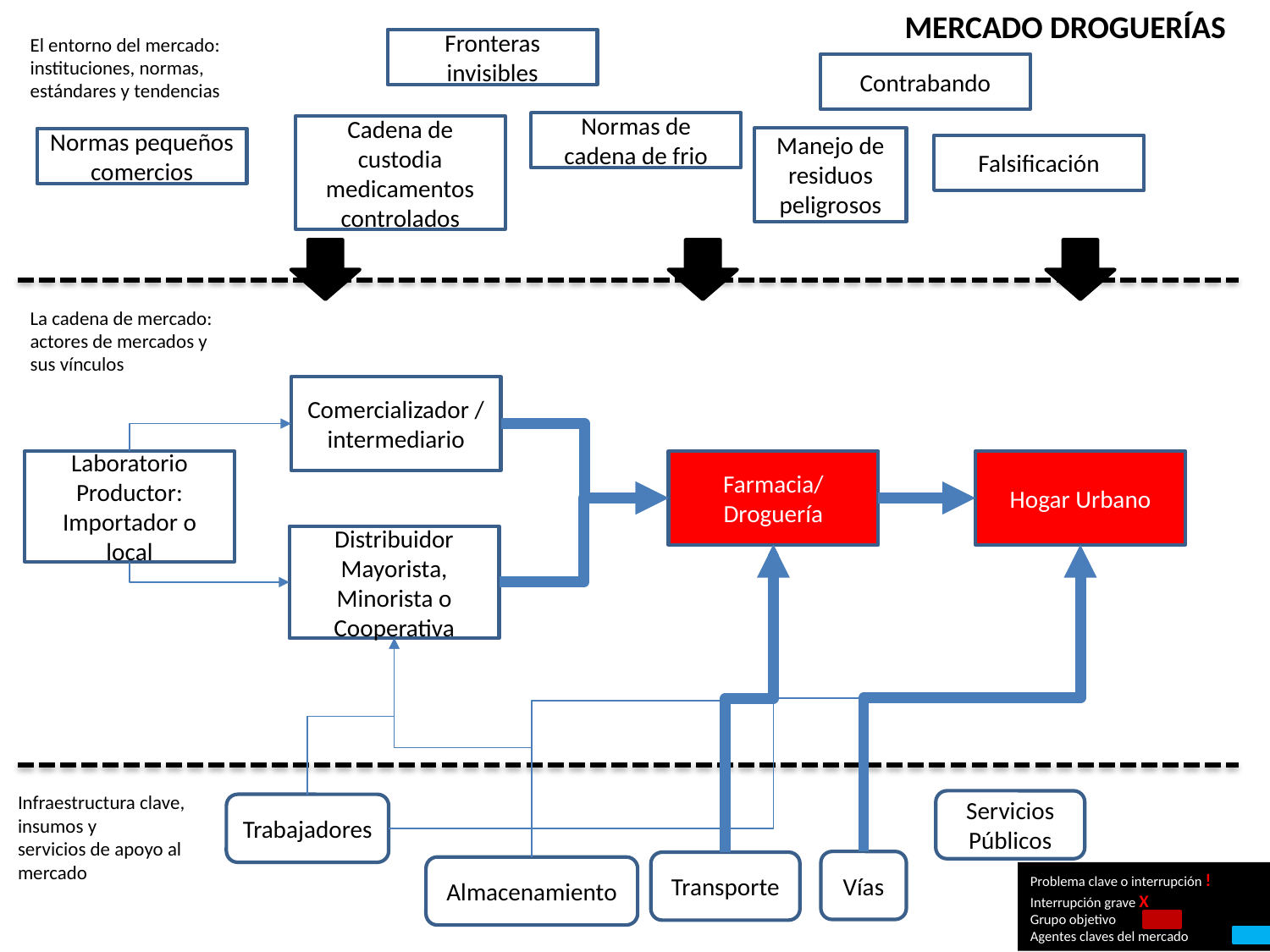

MERCADO DROGUERÍAS
El entorno del mercado:
instituciones, normas,
estándares y tendencias
Fronteras invisibles
Contrabando
Normas de cadena de frio
Cadena de custodia medicamentos controlados
Manejo de residuos peligrosos
Normas pequeños comercios
Falsificación

La cadena de mercado: actores de mercados y sus vínculos
Comercializador / intermediario
Laboratorio Productor:
Importador o local
Farmacia/
Droguería
Hogar Urbano
Distribuidor Mayorista, Minorista o Cooperativa
Infraestructura clave, insumos y
servicios de apoyo al mercado
Servicios Públicos
Trabajadores
Vías
Transporte
Almacenamiento
Problema clave o interrupción !
Interrupción grave X
Grupo objetivo
Agentes claves del mercado